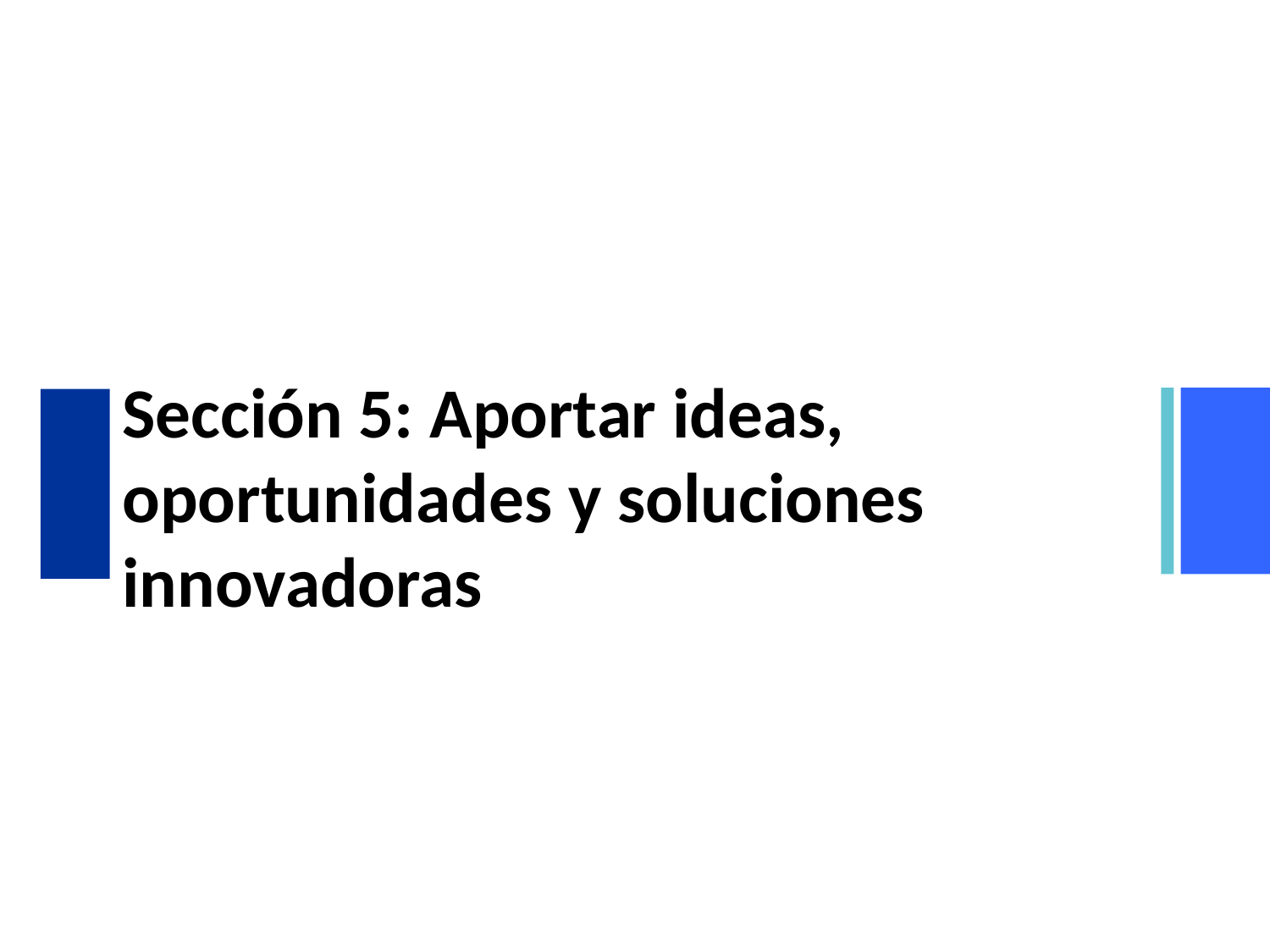

# Sección 5: Aportar ideas, oportunidades y soluciones innovadoras